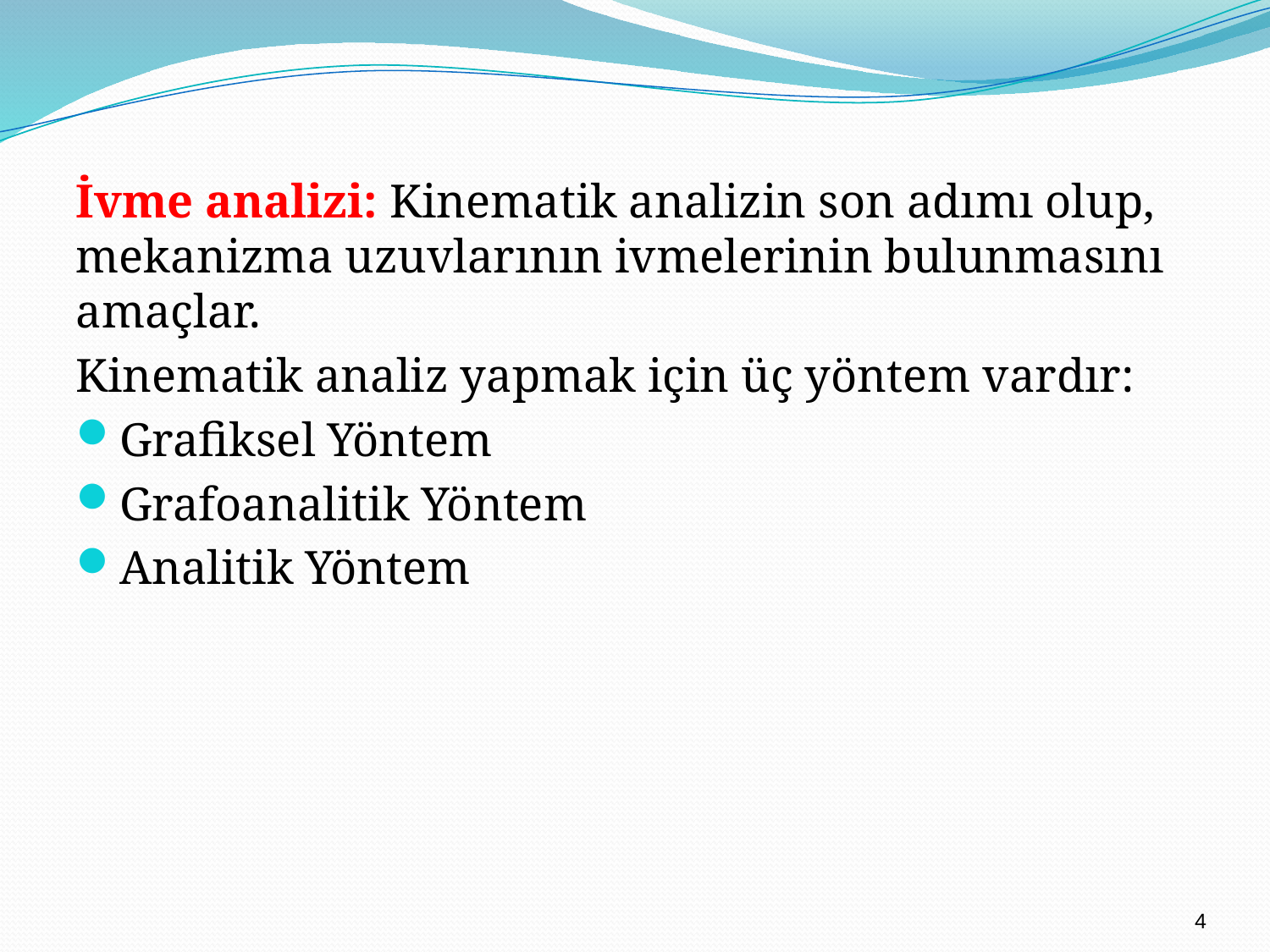

# İvme analizi: Kinematik analizin son adımı olup, mekanizma uzuvlarının ivmelerinin bulunmasını amaçlar.
Kinematik analiz yapmak için üç yöntem vardır:
Grafiksel Yöntem
Grafoanalitik Yöntem
Analitik Yöntem

4